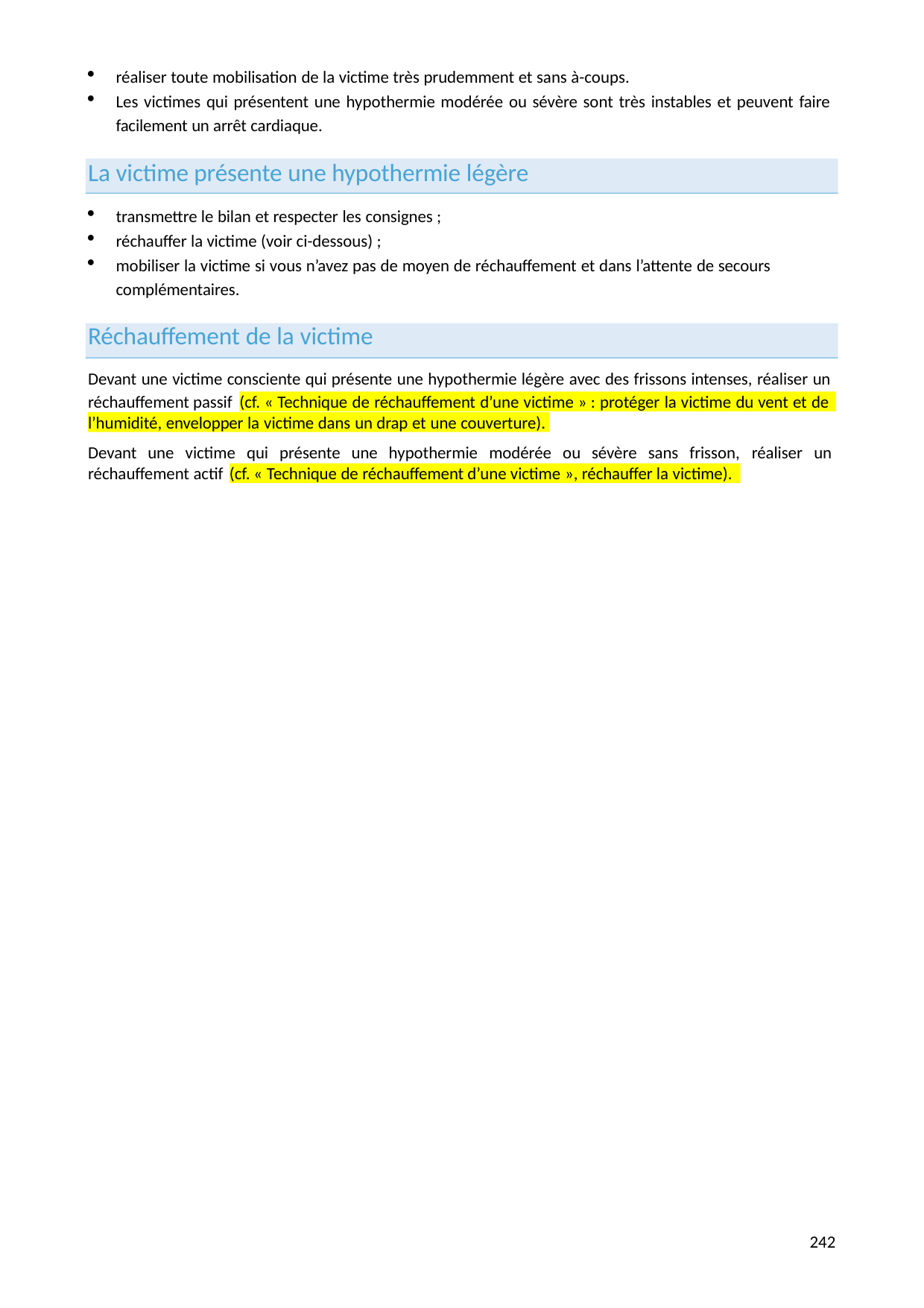

réaliser toute mobilisation de la victime très prudemment et sans à-coups.
Les victimes qui présentent une hypothermie modérée ou sévère sont très instables et peuvent faire  facilement un arrêt cardiaque.

La victime présente une hypothermie légère
transmettre le bilan et respecter les consignes ;
réchauffer la victime (voir ci-dessous) ;
mobiliser la victime si vous n’avez pas de moyen de réchauffement et dans l’attente de secours  complémentaires.

Réchauffement de la victime
Devant une victime consciente qui présente une hypothermie légère avec des frissons intenses, réaliser un

réchauffement passif
(cf. « Technique de réchauffement d’une victime » : protéger la victime du vent et de
l’humidité, envelopper la victime dans un drap et une couverture).
Devant une victime qui présente une hypothermie modérée ou sévère sans frisson, réaliser un
réchauffement actif
(cf. « Technique de réchauffement d’une victime », réchauffer la victime).
242